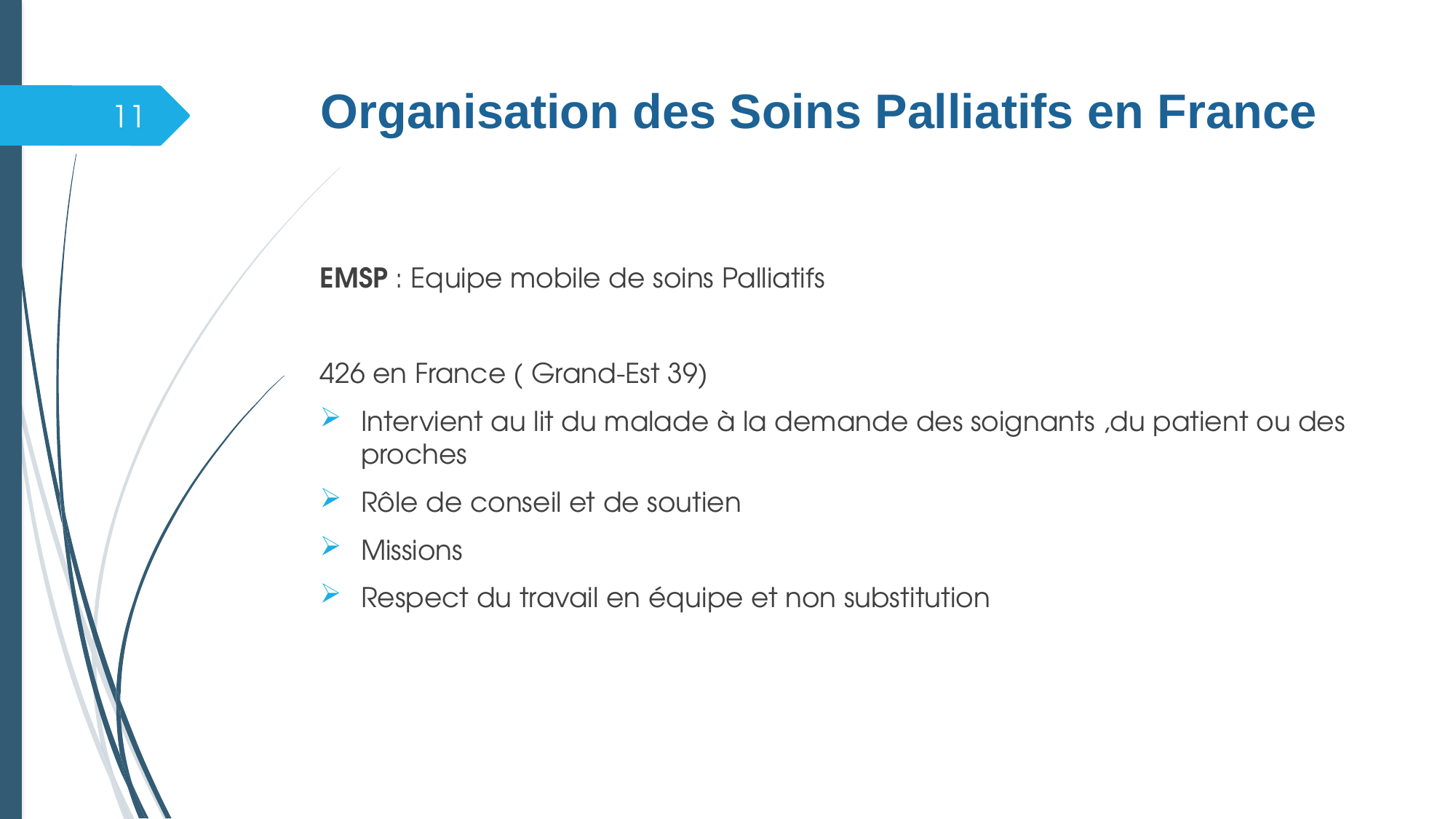

# Organisation des Soins Palliatifs en France
11
EMSP : Equipe mobile de soins Palliatifs

426 en France ( Grand-Est 39)
Intervient au lit du malade à la demande des soignants ,du patient ou des proches
Rôle de conseil et de soutien
Missions
Respect du travail en équipe et non substitution